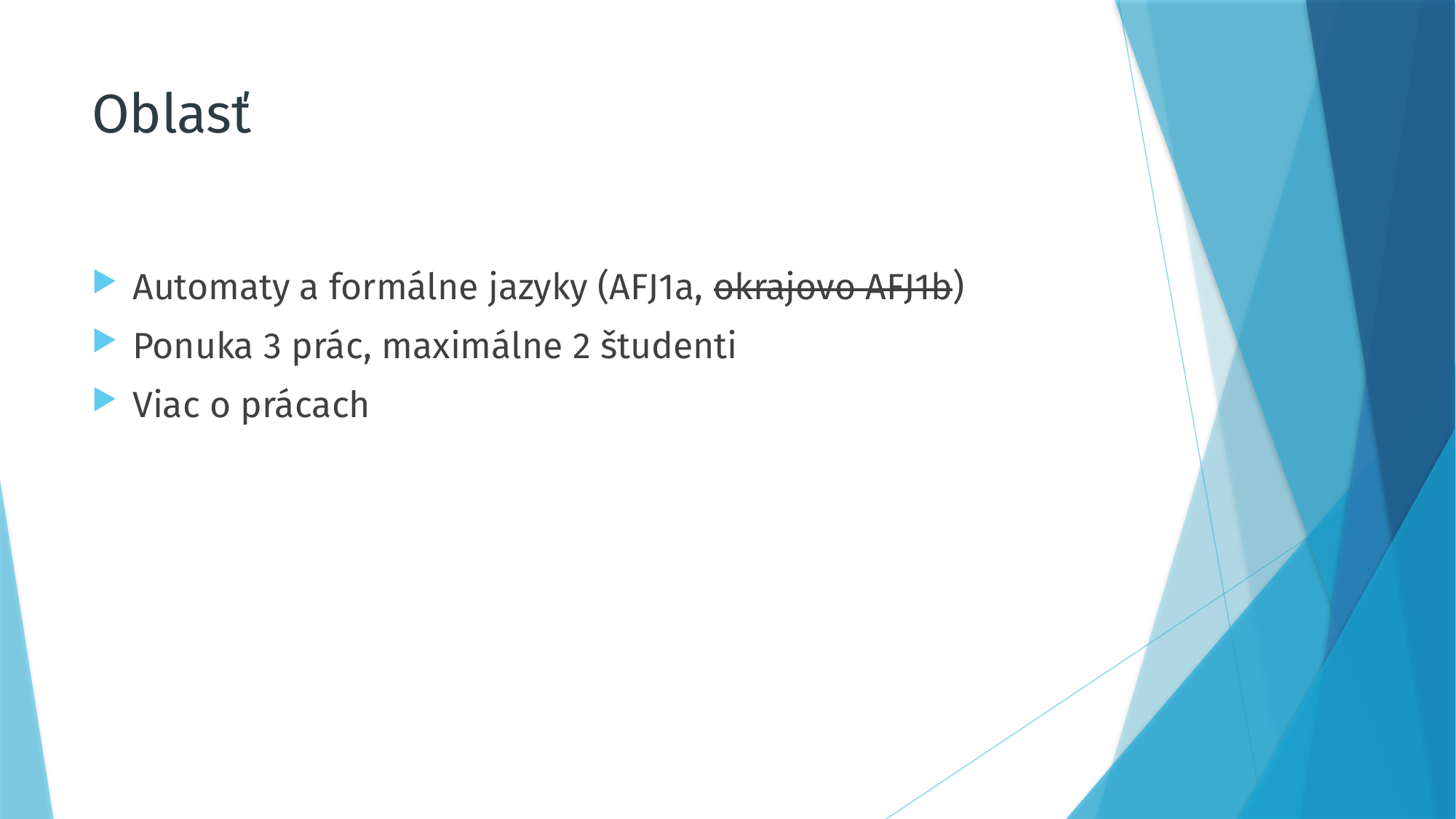

# Oblasť
Automaty a formálne jazyky (AFJ1a, okrajovo AFJ1b)
Ponuka 3 prác, maximálne 2 študenti
Viac o prácach